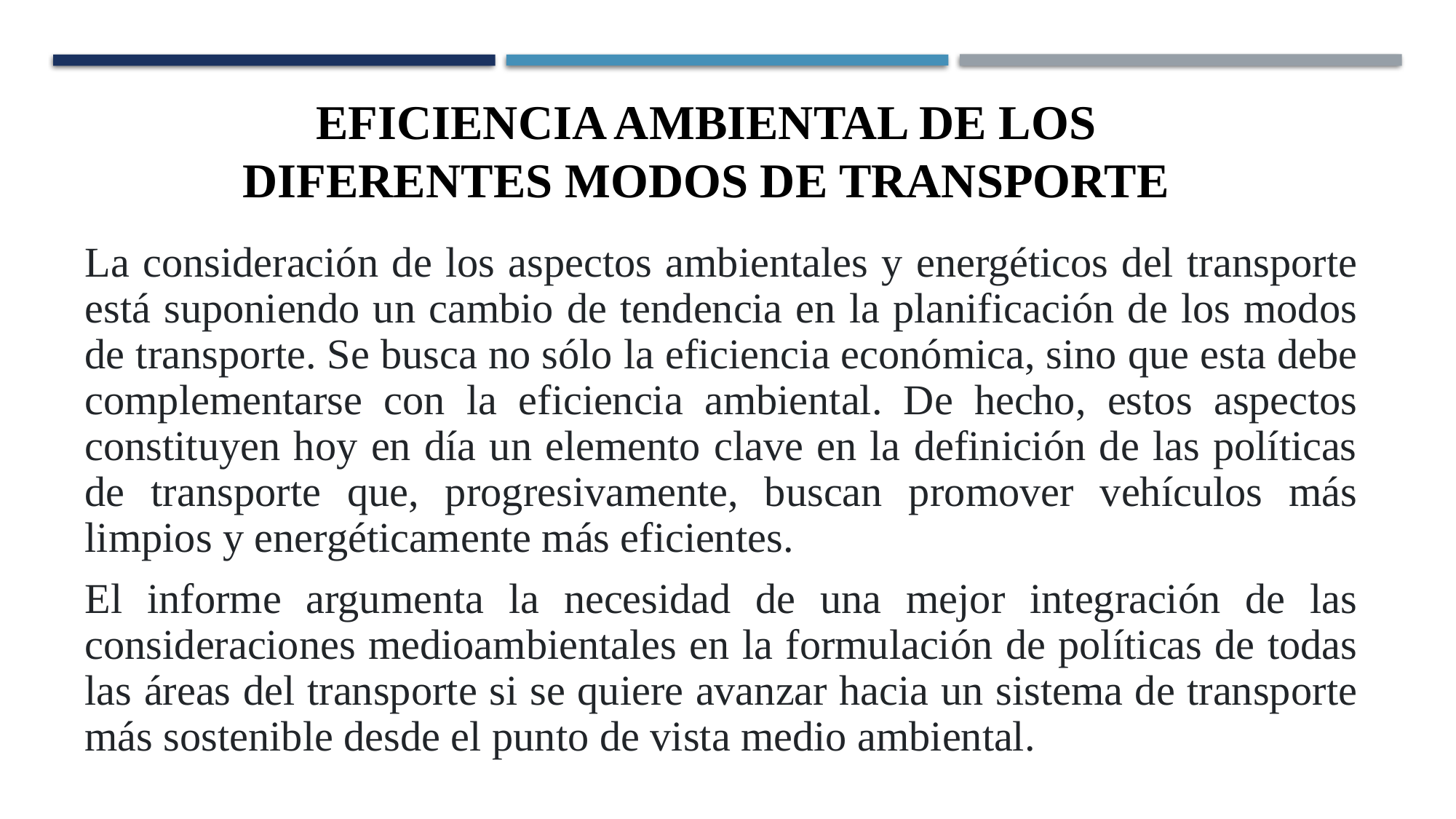

EFICIENCIA AMBIENTAL DE LOS
DIFERENTES MODOS DE TRANSPORTE
La consideración de los aspectos ambientales y energéticos del transporte está suponiendo un cambio de tendencia en la planificación de los modos de transporte. Se busca no sólo la eficiencia económica, sino que esta debe complementarse con la eficiencia ambiental. De hecho, estos aspectos constituyen hoy en día un elemento clave en la definición de las políticas de transporte que, progresivamente, buscan promover vehículos más limpios y energéticamente más eficientes.
El informe argumenta la necesidad de una mejor integración de las consideraciones medioambientales en la formulación de políticas de todas las áreas del transporte si se quiere avanzar hacia un sistema de transporte más sostenible desde el punto de vista medio ambiental.